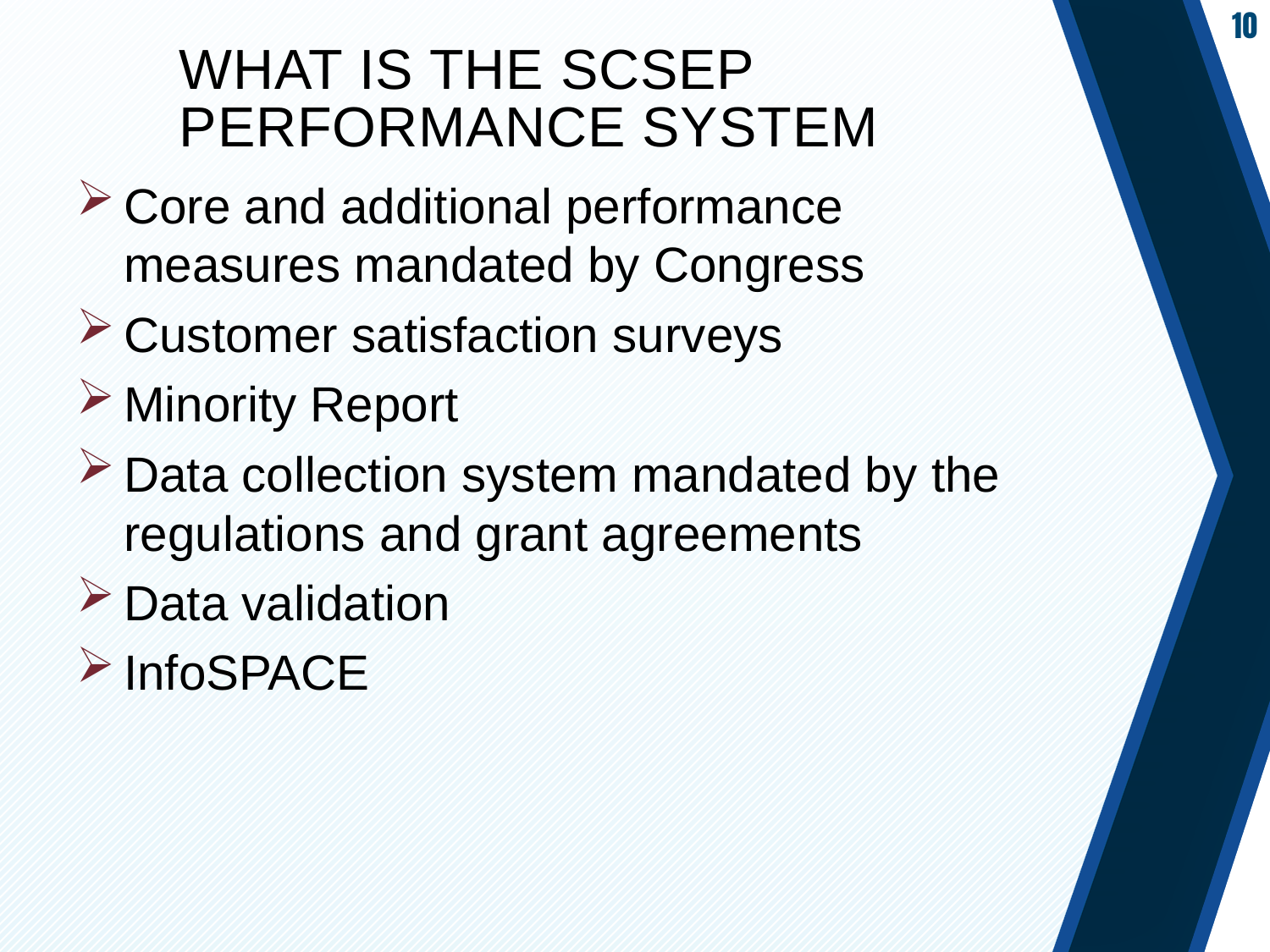

# What is the SCSEP Performance System
Core and additional performance measures mandated by Congress
Customer satisfaction surveys
Minority Report
Data collection system mandated by the regulations and grant agreements
Data validation
InfoSPACE